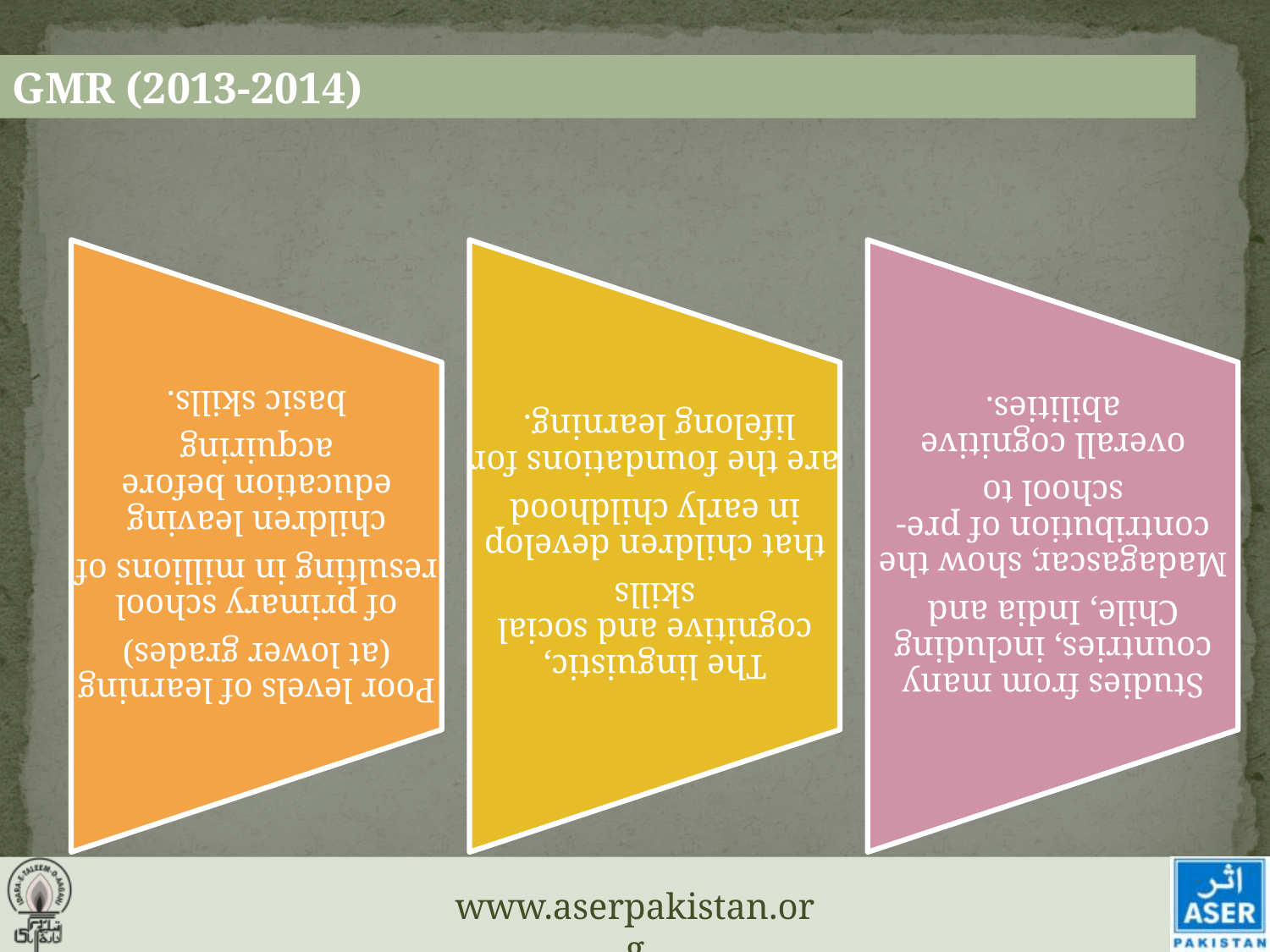

GMR (2013-2014)
Poor levels of learning (at lower grades)
of primary school resulting in millions of
children leaving education before acquiring
basic skills.
The linguistic, cognitive and social skills
that children develop in early childhood
are the foundations for lifelong learning.
Studies from many countries, including Chile, India and
Madagascar, show the contribution of pre-school to
overall cognitive abilities.